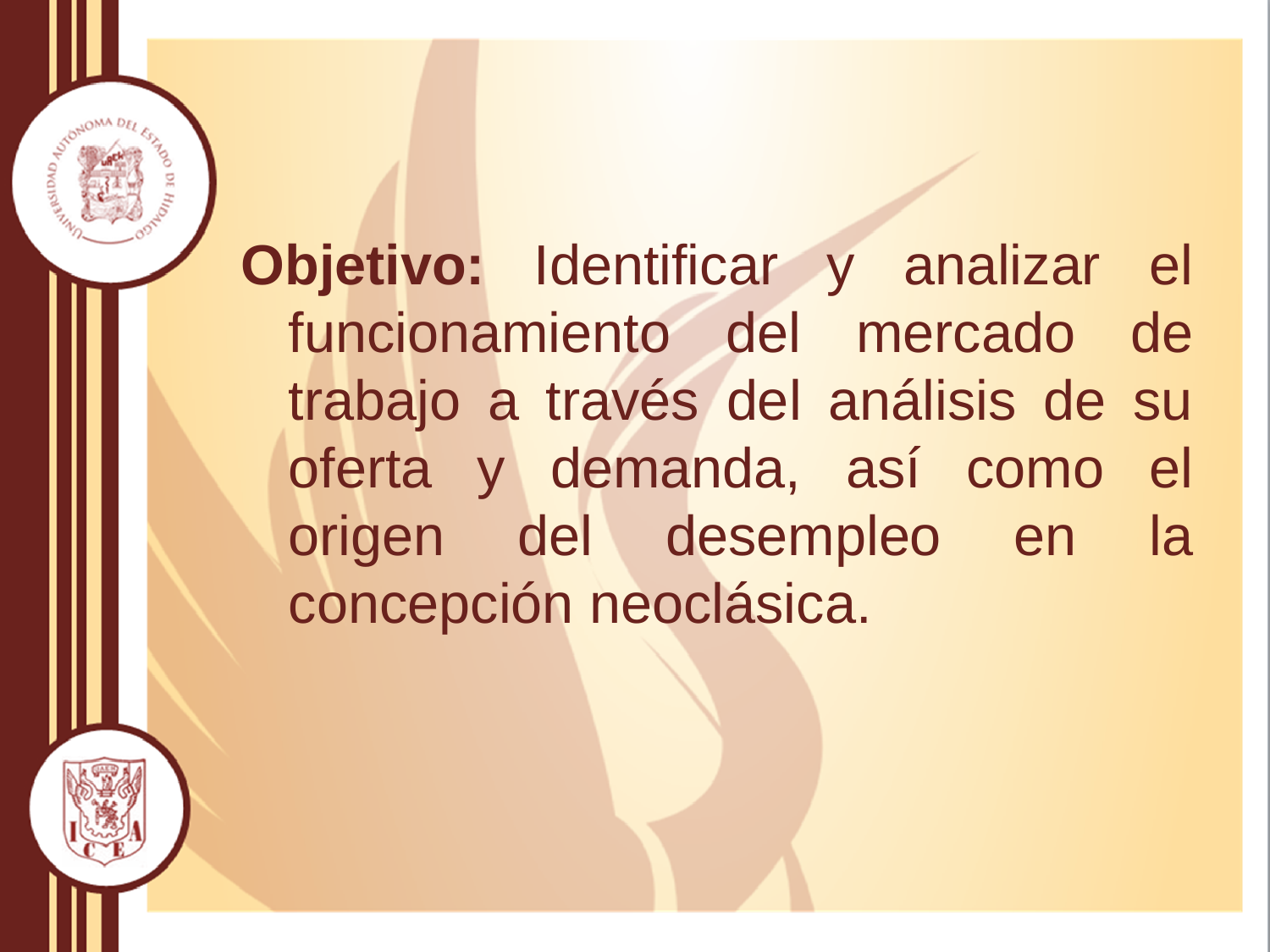

Objetivo: Identificar y analizar el funcionamiento del mercado de trabajo a través del análisis de su oferta y demanda, así como el origen del desempleo en la concepción neoclásica.